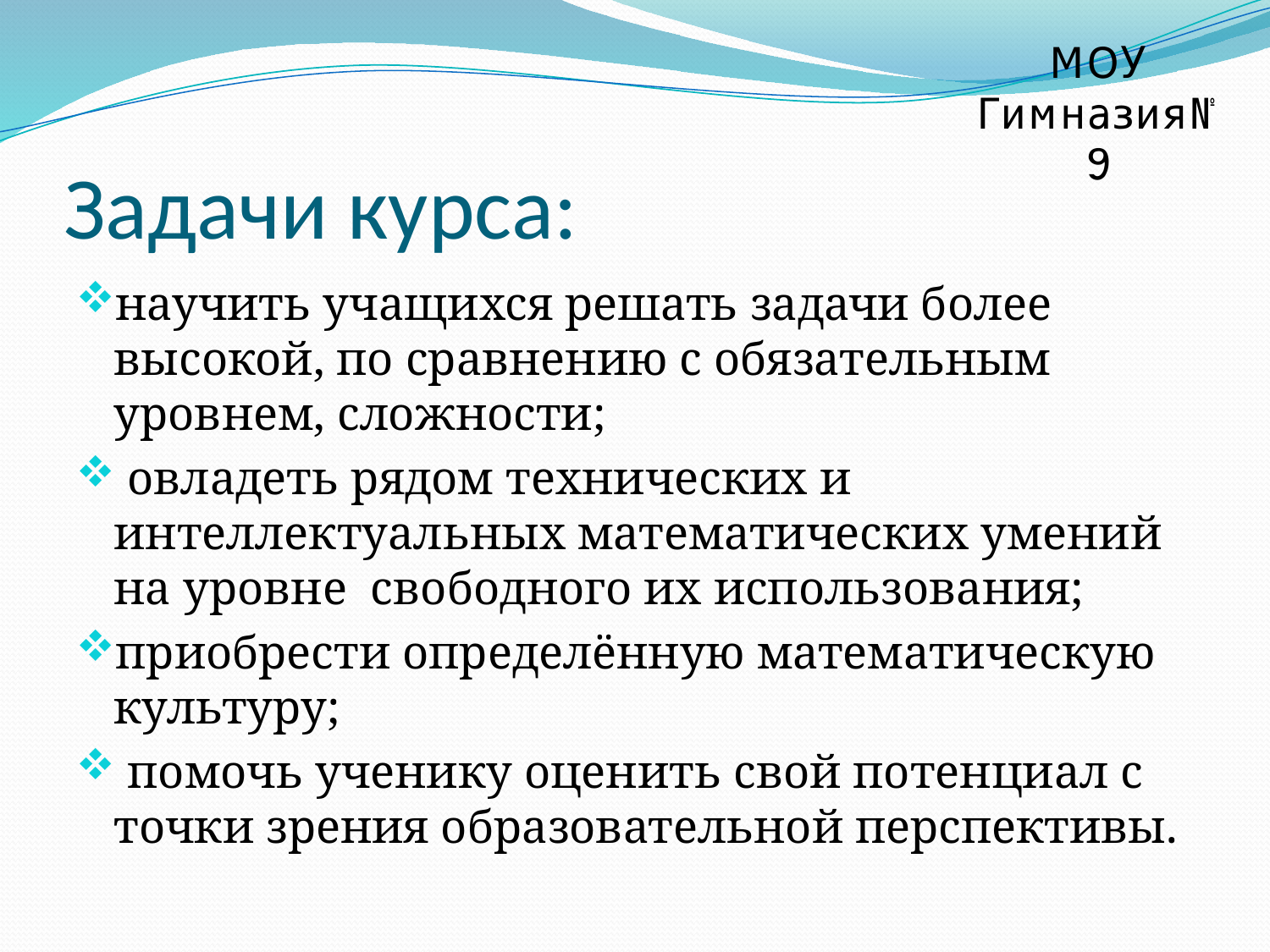

МОУ Гимназия№9
# Задачи курса:
научить учащихся решать задачи более высокой, по сравнению с обязательным уровнем, сложности;
 овладеть рядом технических и интеллектуальных математических умений на уровне  свободного их использования;
приобрести определённую математическую культуру;
 помочь ученику оценить свой потенциал с точки зрения образовательной перспективы.